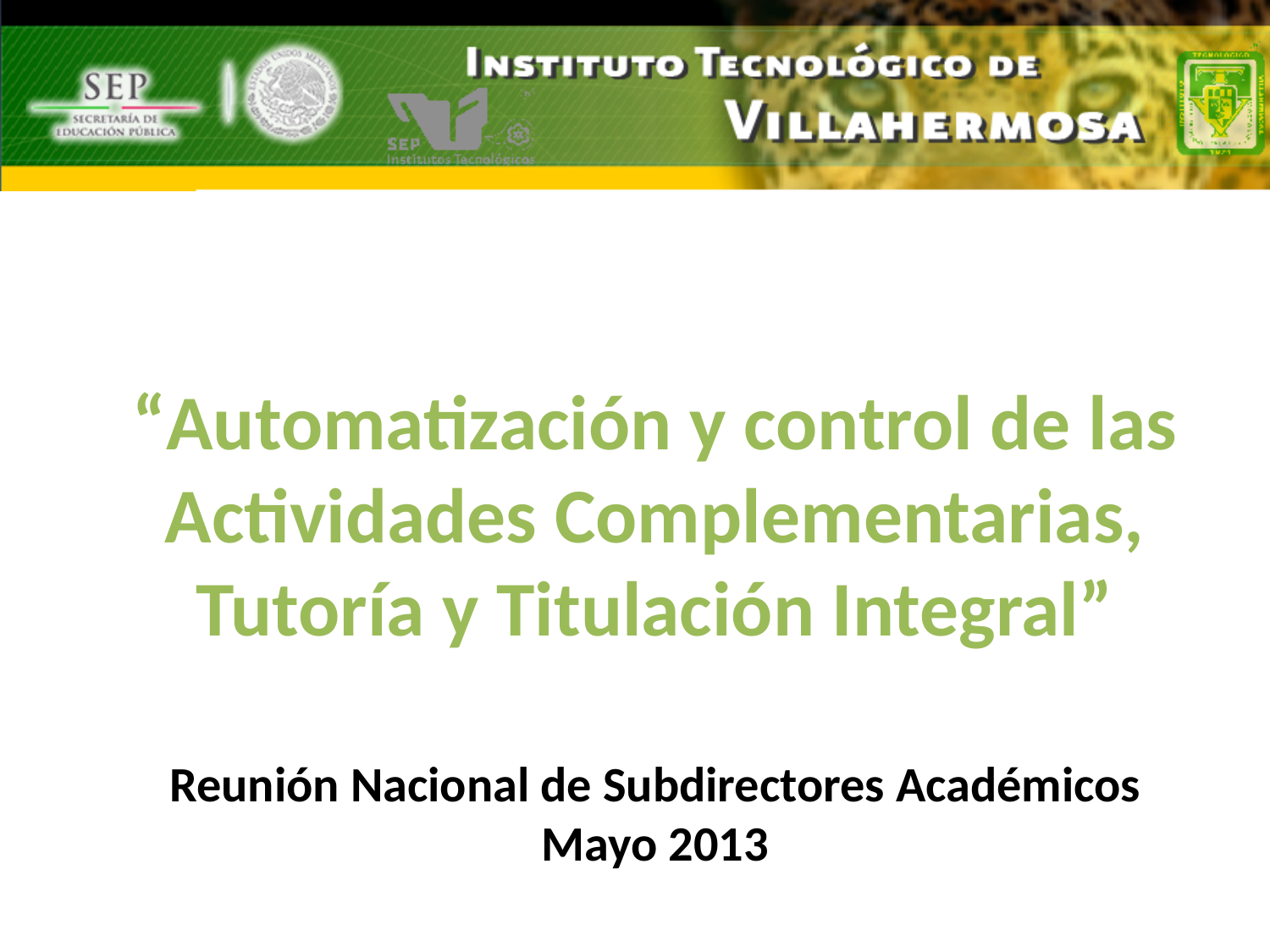

“Automatización y control de las Actividades Complementarias, Tutoría y Titulación Integral”
Reunión Nacional de Subdirectores Académicos
Mayo 2013